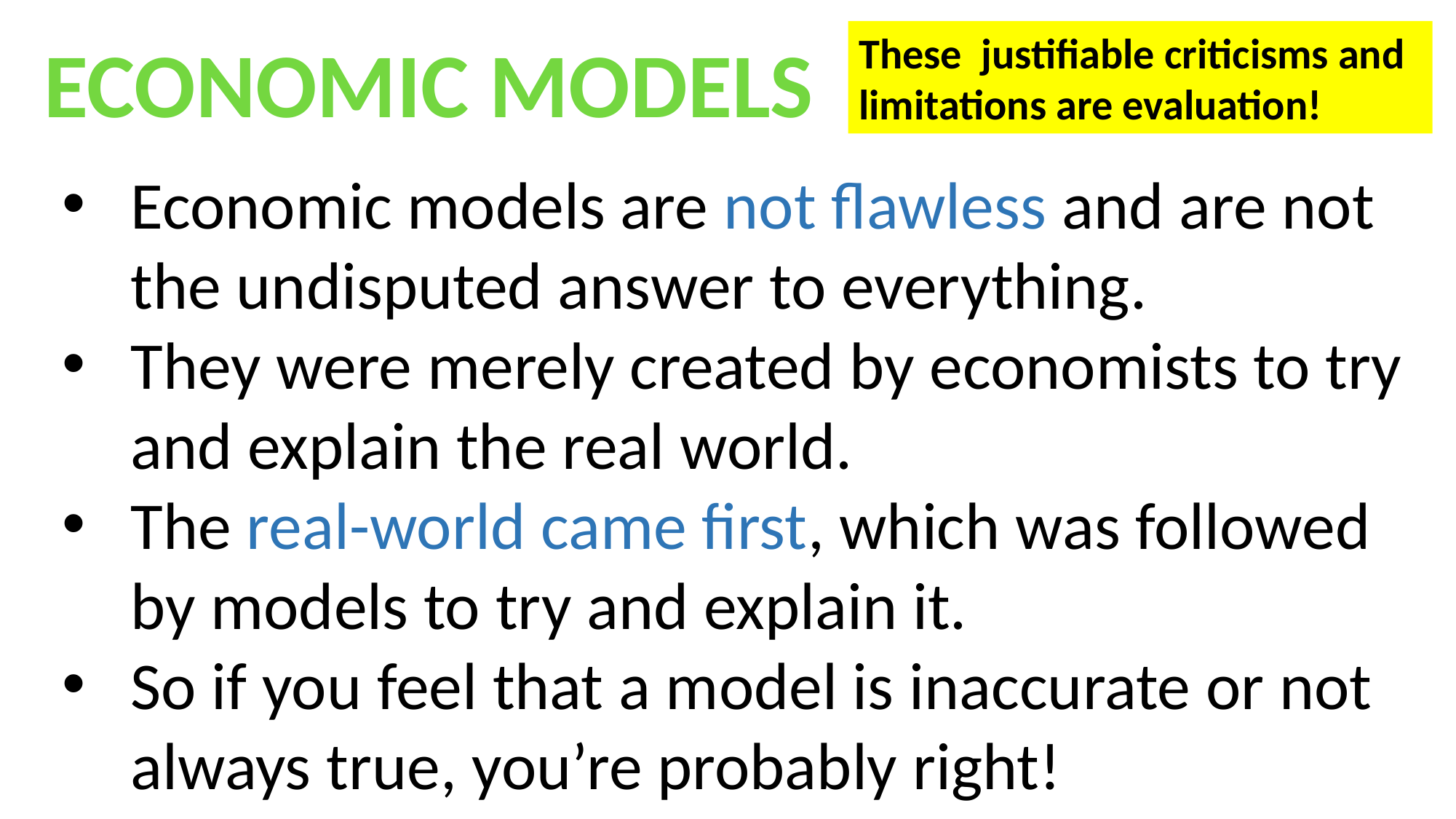

ECONOMIC MODELS
These  justifiable criticisms and limitations are evaluation!
Economic models are not flawless and are not the undisputed answer to everything.
They were merely created by economists to try and explain the real world.
The real-world came first, which was followed by models to try and explain it.
So if you feel that a model is inaccurate or not always true, you’re probably right!